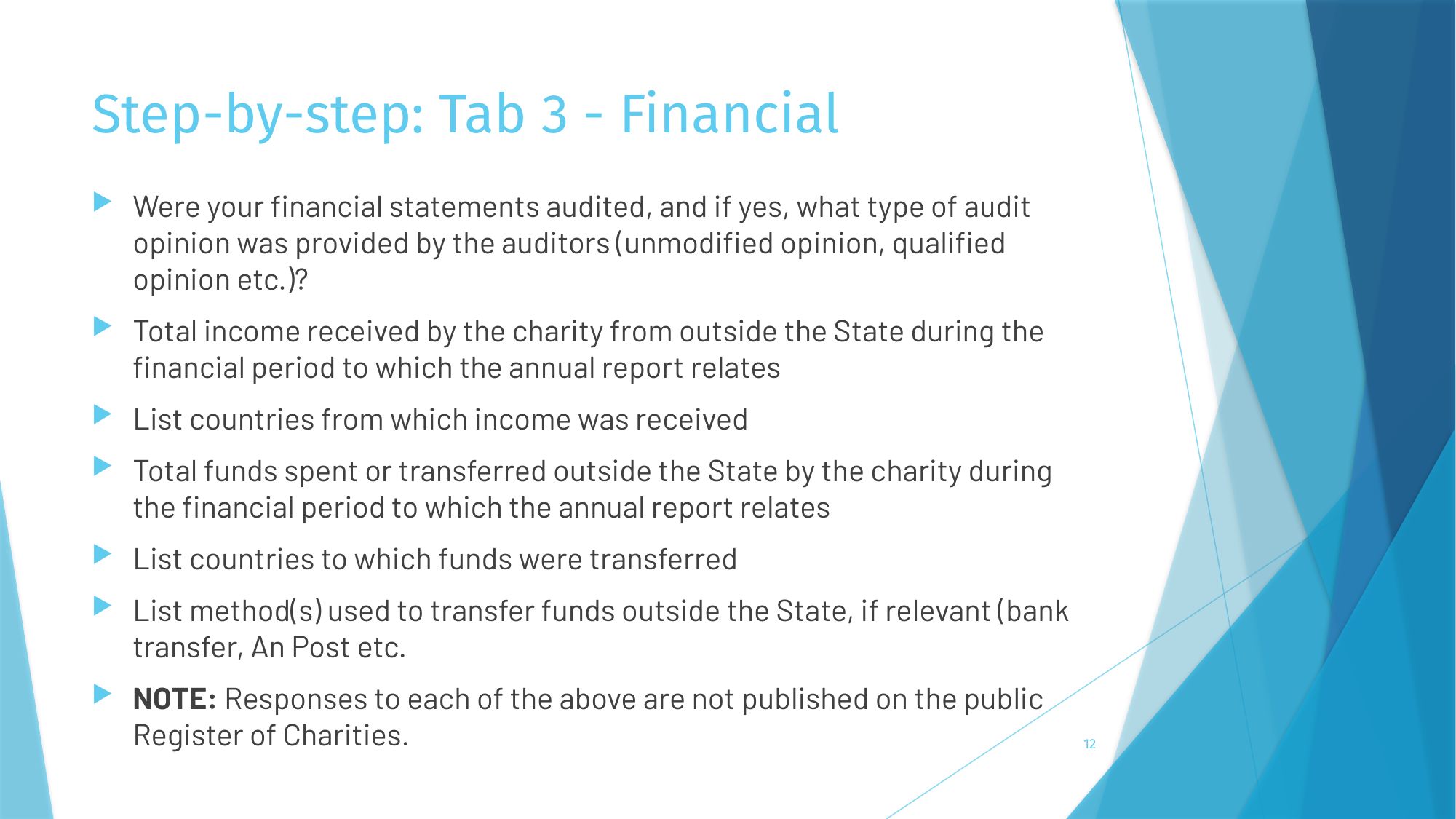

# Step-by-step: Tab 3 - Financial
Were your financial statements audited, and if yes, what type of audit opinion was provided by the auditors (unmodified opinion, qualified opinion etc.)?
Total income received by the charity from outside the State during the financial period to which the annual report relates
List countries from which income was received
Total funds spent or transferred outside the State by the charity during the financial period to which the annual report relates
List countries to which funds were transferred
List method(s) used to transfer funds outside the State, if relevant (bank transfer, An Post etc.
NOTE: Responses to each of the above are not published on the public Register of Charities.

12